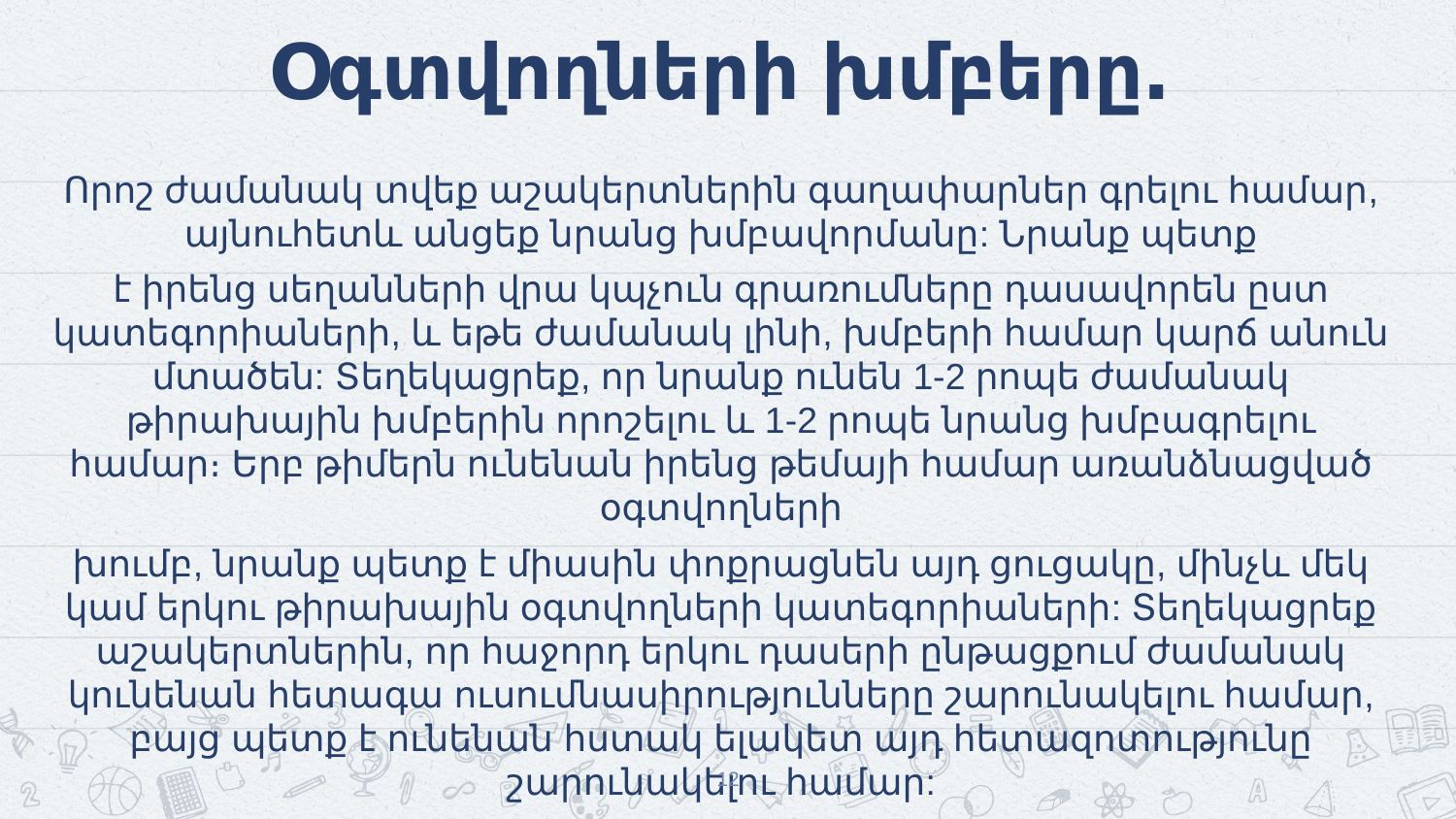

Օգտվողների խմբերը․
Որոշ ժամանակ տվեք աշակերտներին գաղափարներ գրելու համար, այնուհետև անցեք նրանց խմբավորմանը: Նրանք պետք
է իրենց սեղանների վրա կպչուն գրառումները դասավորեն ըստ կատեգորիաների, և եթե ժամանակ լինի, խմբերի համար կարճ անուն մտածեն: Տեղեկացրեք, որ նրանք ունեն 1-2 րոպե ժամանակ թիրախային խմբերին որոշելու և 1-2 րոպե նրանց խմբագրելու համար։ Երբ թիմերն ունենան իրենց թեմայի համար առանձնացված օգտվողների
խումբ, նրանք պետք է միասին փոքրացնեն այդ ցուցակը, մինչև մեկ կամ երկու թիրախային օգտվողների կատեգորիաների: Տեղեկացրեք աշակերտներին, որ հաջորդ երկու դասերի ընթացքում ժամանակ կունենան հետագա ուսումնասիրությունները շարունակելու համար, բայց պետք է ունենան հստակ ելակետ այդ հետազոտությունը շարունակելու համար:

12